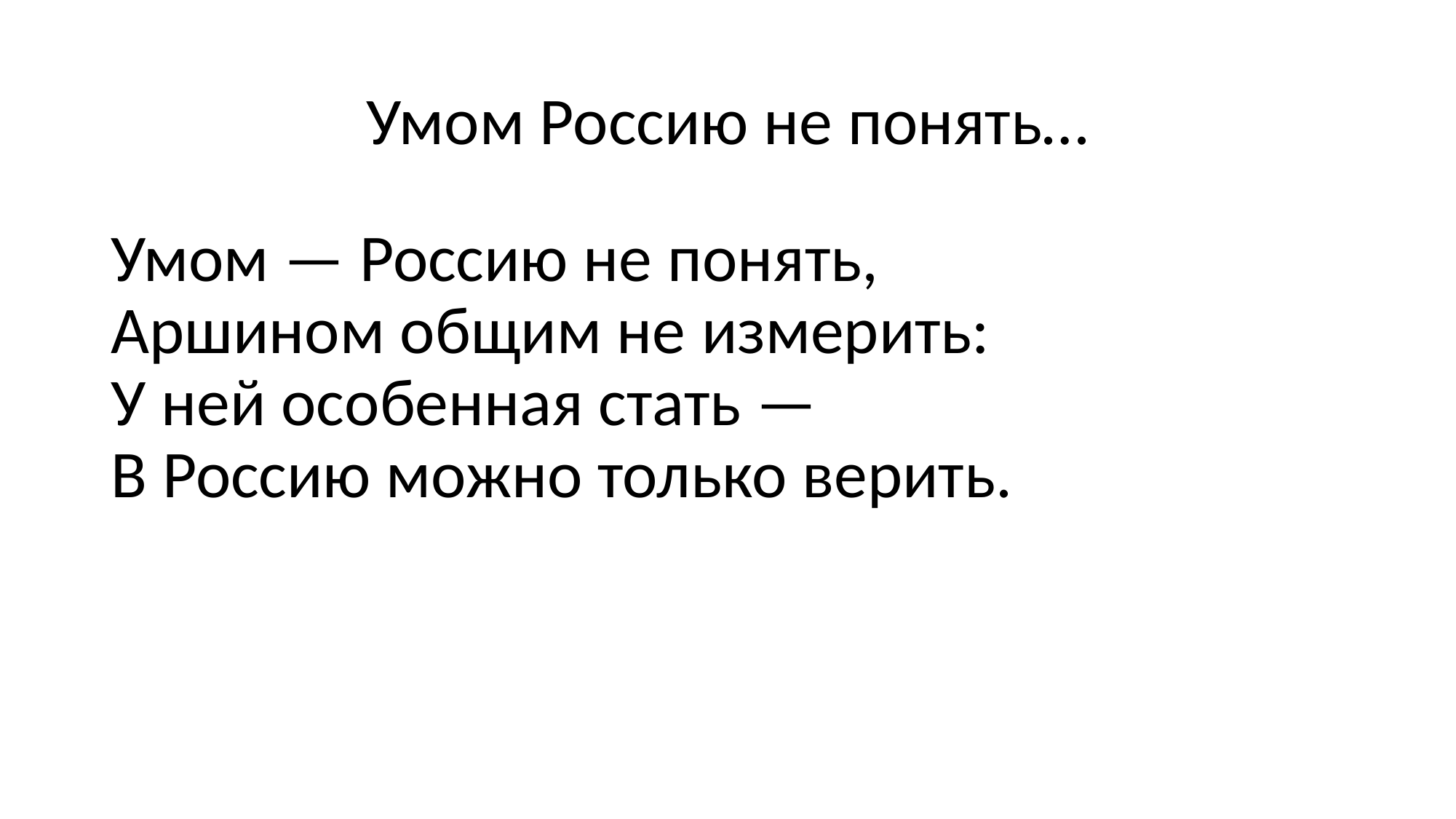

# Умом Россию не понять…
Умом — Россию не понять,
Аршином общим не измерить:
У ней особенная стать —
В Россию можно только верить.